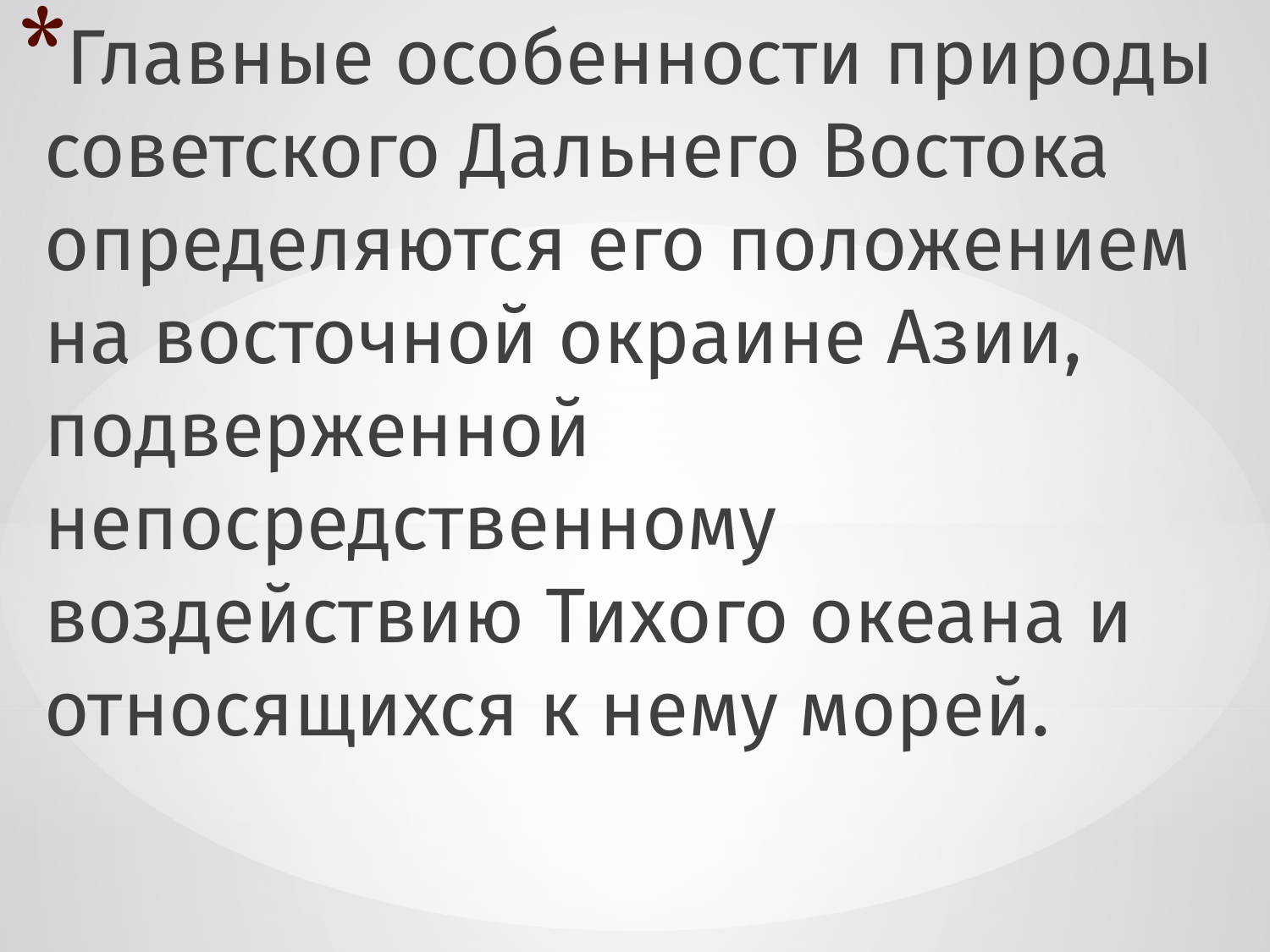

Главные особенности природы советского Дальнего Востока определяются его положением на восточной окраине Азии, подверженной непосредственному воздействию Тихого океана и относящихся к нему морей.